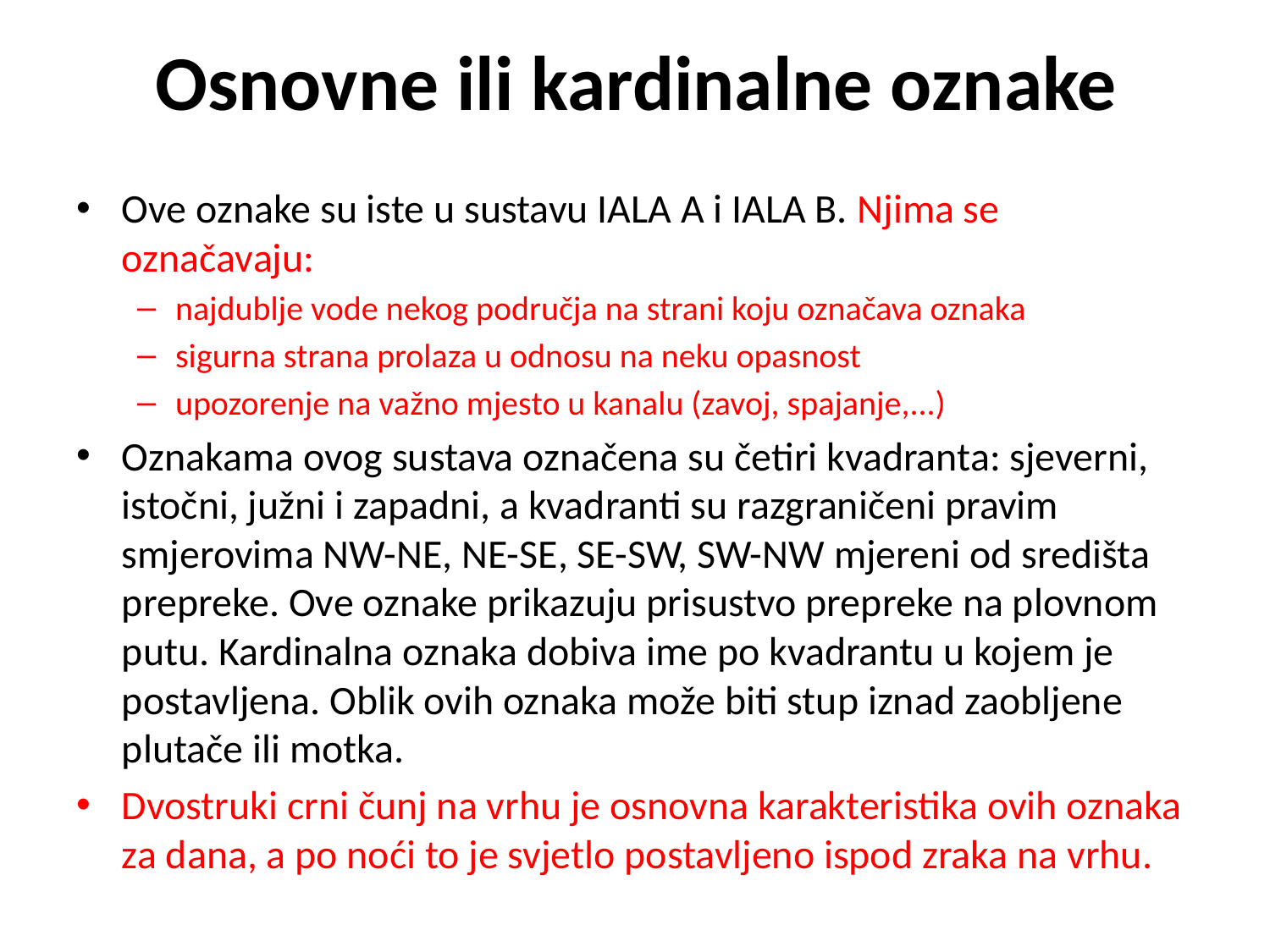

# Osnovne ili kardinalne oznake
Ove oznake su iste u sustavu IALA A i IALA B. Njima se označavaju:
najdublje vode nekog područja na strani koju označava oznaka
sigurna strana prolaza u odnosu na neku opasnost
upozorenje na važno mjesto u kanalu (zavoj, spajanje,...)
Oznakama ovog sustava označena su četiri kvadranta: sjeverni, istočni, južni i zapadni, a kvadranti su razgraničeni pravim smjerovima NW-NE, NE-SE, SE-SW, SW-NW mjereni od središta prepreke. Ove oznake prikazuju prisustvo prepreke na plovnom putu. Kardinalna oznaka dobiva ime po kvadrantu u kojem je postavljena. Oblik ovih oznaka može biti stup iznad zaobljene plutače ili motka.
Dvostruki crni čunj na vrhu je osnovna karakteristika ovih oznaka za dana, a po noći to je svjetlo postavljeno ispod zraka na vrhu.